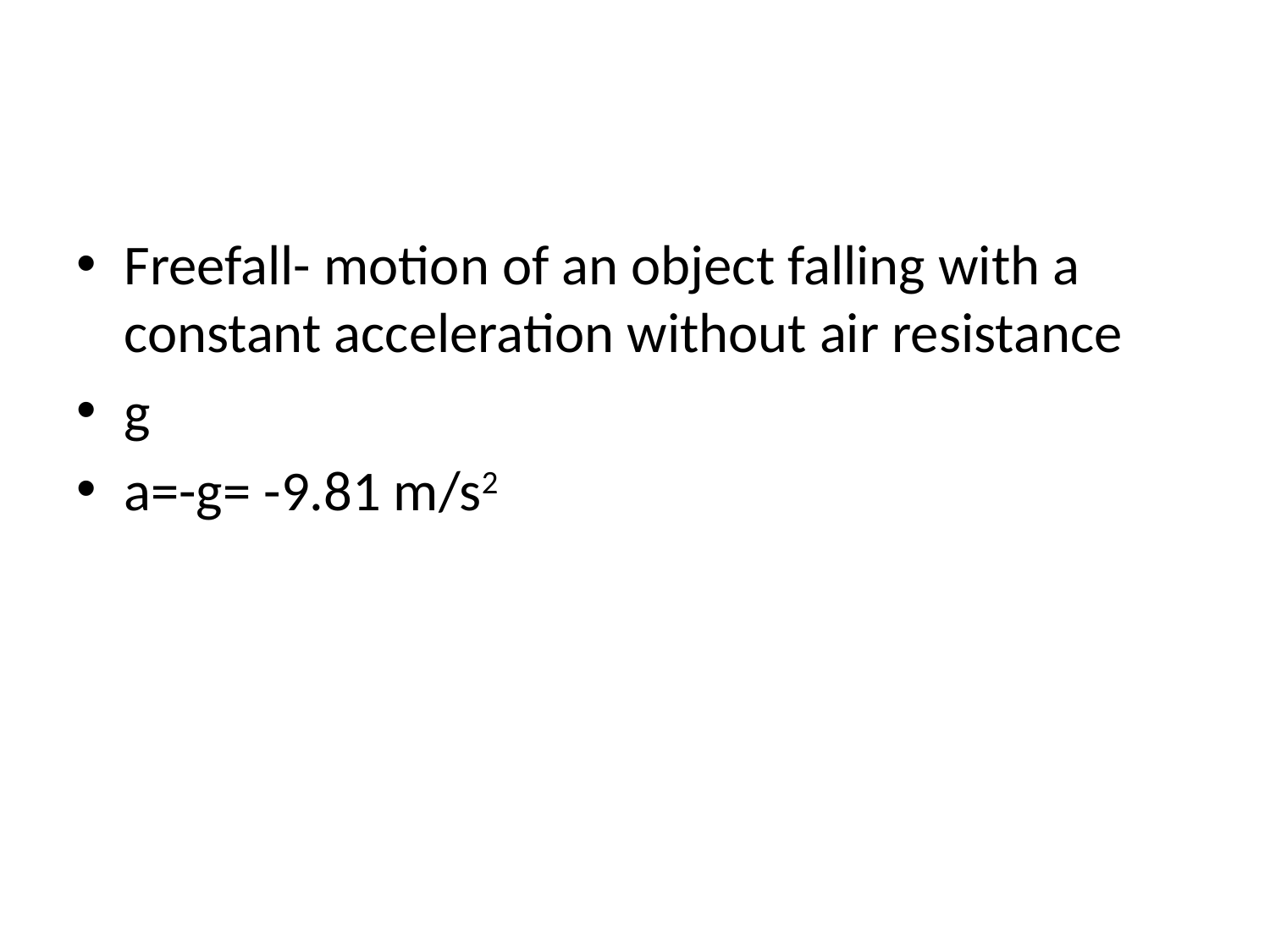

#
Freefall- motion of an object falling with a constant acceleration without air resistance
g
a=-g= -9.81 m/s2